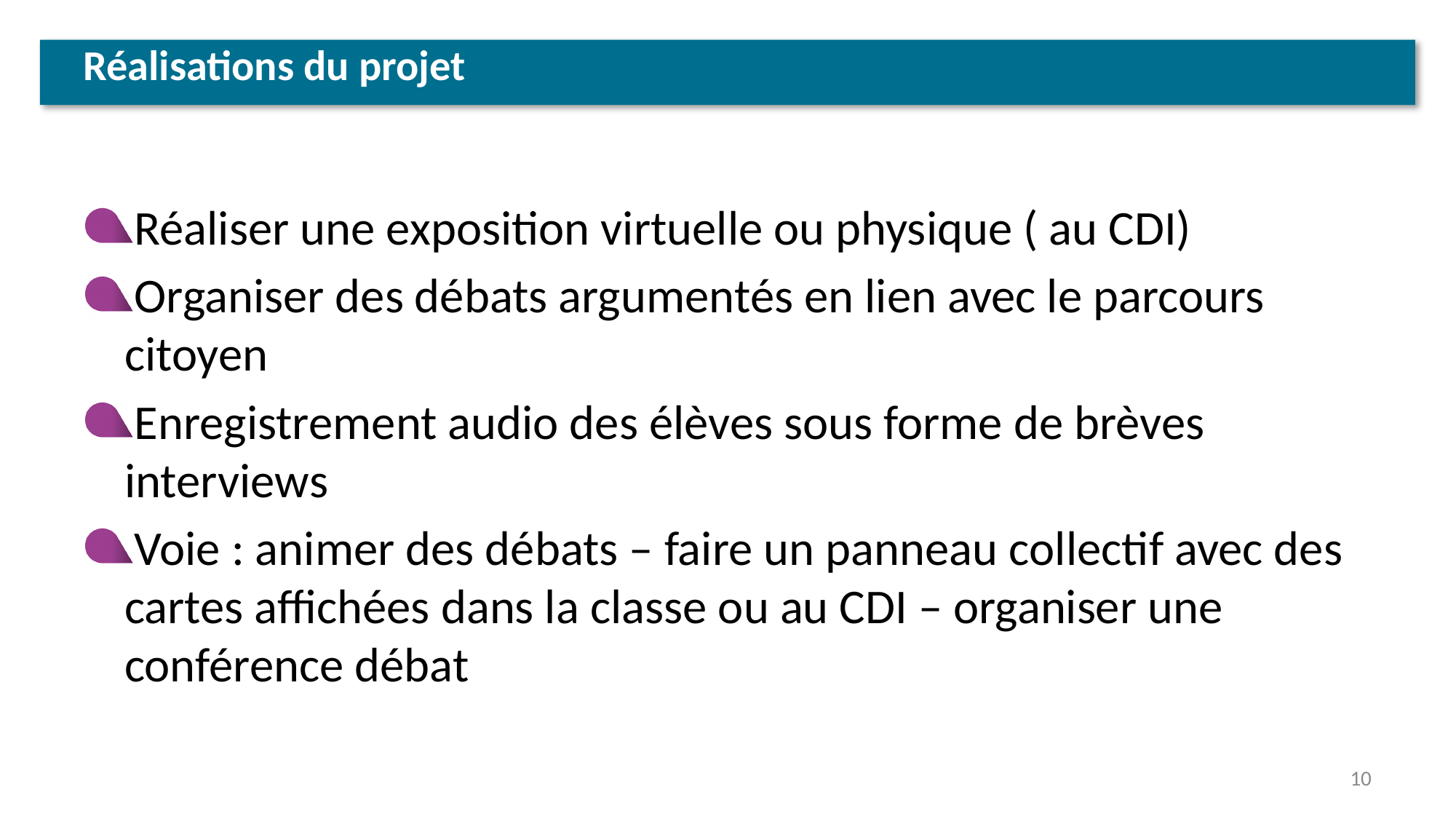

# Réalisations du projet
Réaliser une exposition virtuelle ou physique ( au CDI)
Organiser des débats argumentés en lien avec le parcours citoyen
Enregistrement audio des élèves sous forme de brèves interviews
Voie : animer des débats – faire un panneau collectif avec des cartes affichées dans la classe ou au CDI – organiser une conférence débat

10